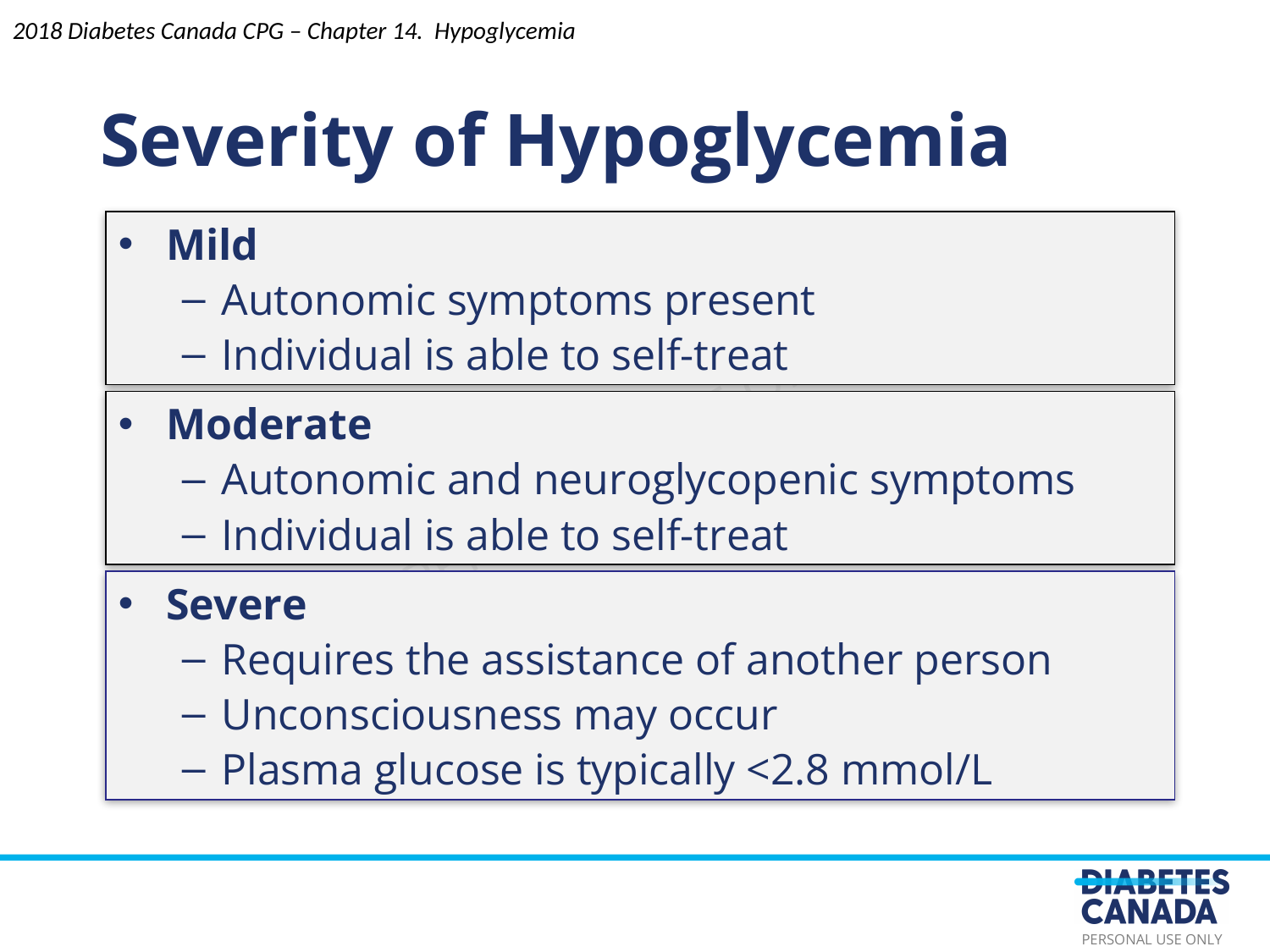

Severity of Hypoglycemia
2018 Diabetes Canada CPG – Chapter 14.  Hypoglycemia
Mild
Autonomic symptoms present
Individual is able to self-treat
Moderate
Autonomic and neuroglycopenic symptoms
Individual is able to self-treat
Severe
Requires the assistance of another person
Unconsciousness may occur
Plasma glucose is typically <2.8 mmol/L